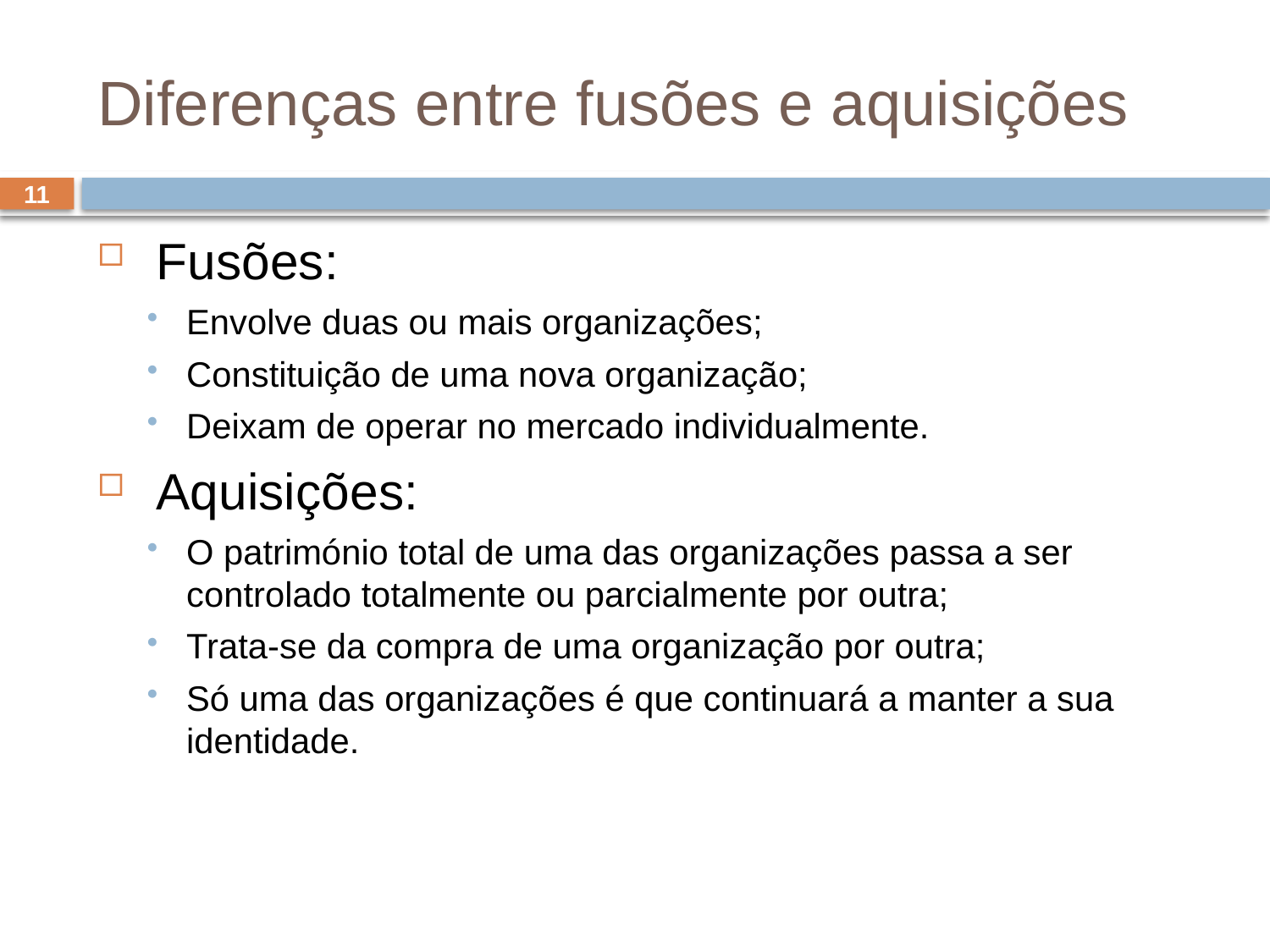

# Diferenças entre fusões e aquisições
11
 Fusões:
Envolve duas ou mais organizações;
Constituição de uma nova organização;
Deixam de operar no mercado individualmente.
 Aquisições:
O património total de uma das organizações passa a ser controlado totalmente ou parcialmente por outra;
Trata-se da compra de uma organização por outra;
Só uma das organizações é que continuará a manter a sua identidade.